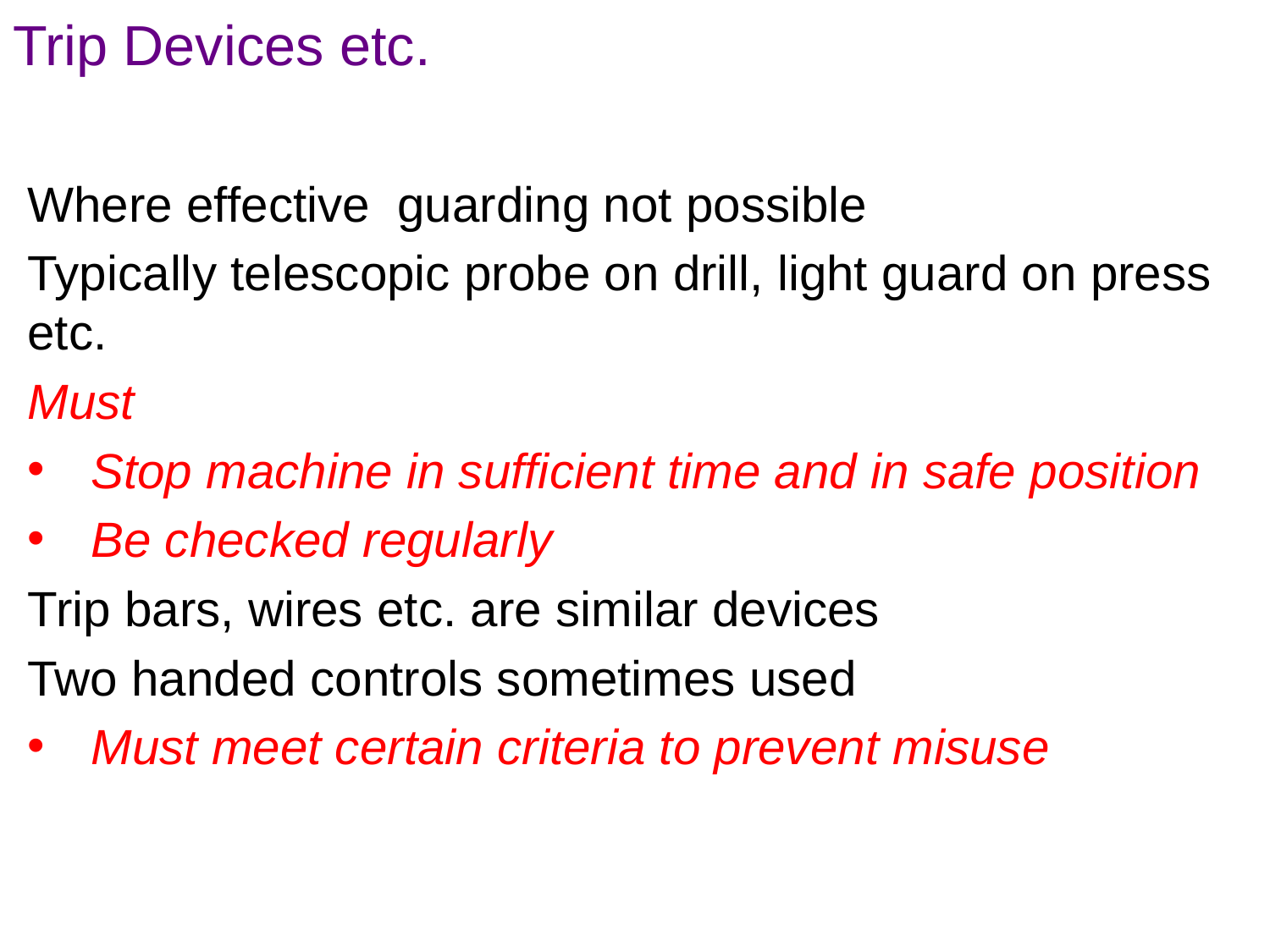

Trip Devices etc.
Where effective  guarding not possible
Typically telescopic probe on drill, light guard on press etc.
Must
Stop machine in sufficient time and in safe position
Be checked regularly
Trip bars, wires etc. are similar devices
Two handed controls sometimes used
Must meet certain criteria to prevent misuse